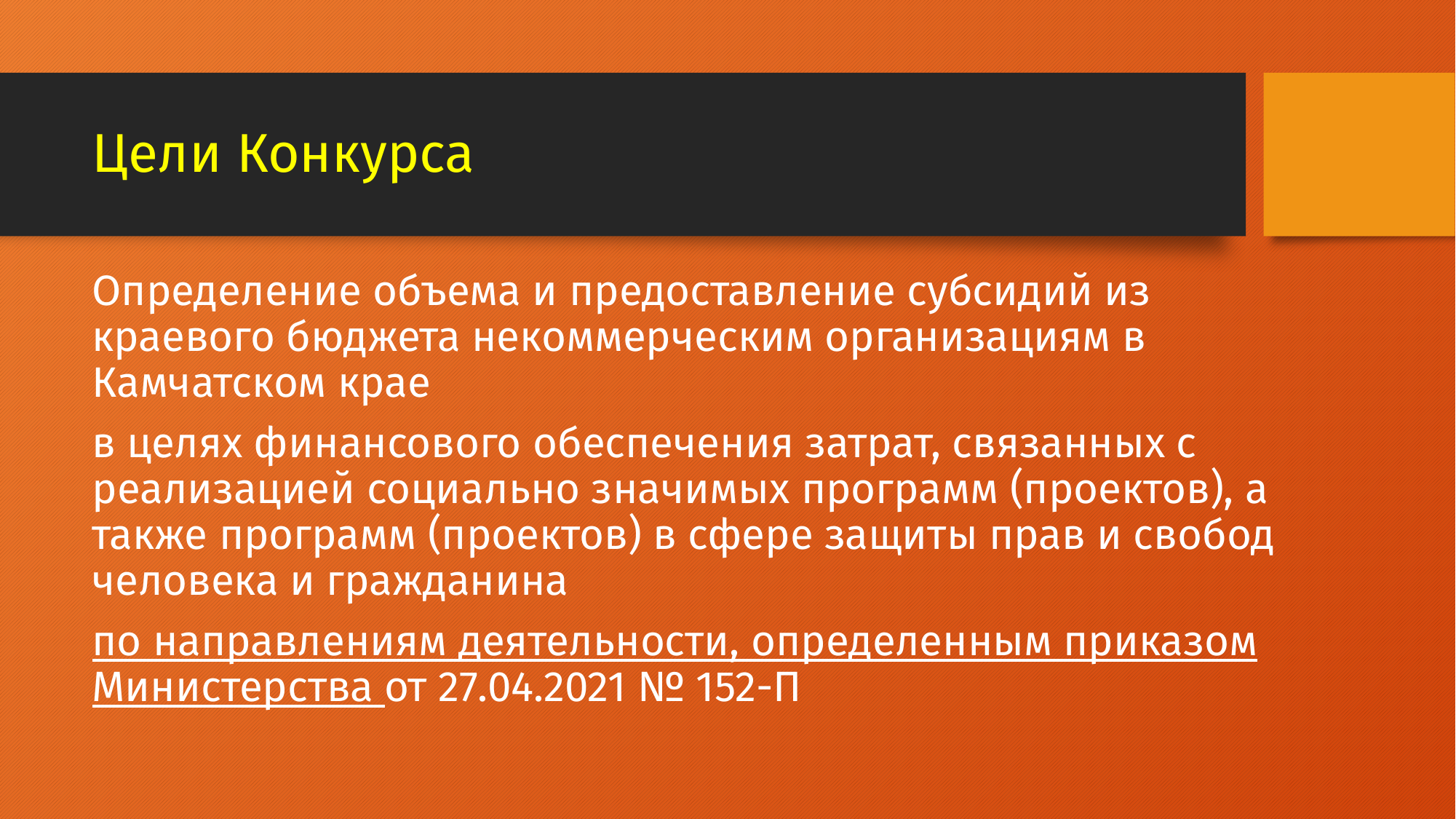

# Цели Конкурса
Определение объема и предоставление субсидий из краевого бюджета некоммерческим организациям в Камчатском крае
в целях финансового обеспечения затрат, связанных с реализацией социально значимых программ (проектов), а также программ (проектов) в сфере защиты прав и свобод человека и гражданина
по направлениям деятельности, определенным приказом Министерства от 27.04.2021 № 152-П